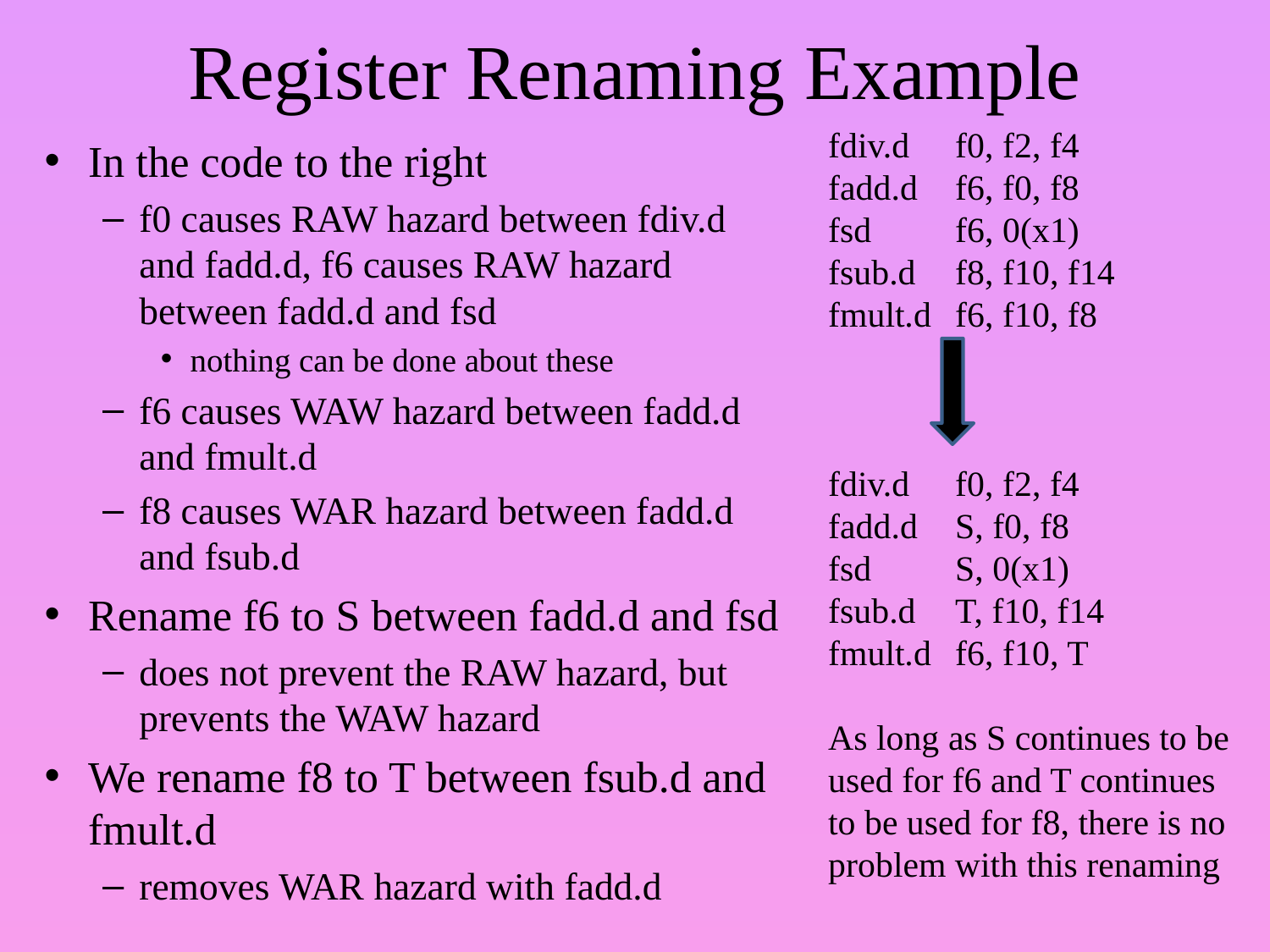

# Register Renaming Example
fdiv.d	f0, f2, f4
fadd.d	f6, f0, f8
fsd	f6, 0(x1)
fsub.d	f8, f10, f14
fmult.d	f6, f10, f8

fdiv.d	f0, f2, f4
fadd.d	S, f0, f8
fsd	S, 0(x1)
fsub.d	T, f10, f14
fmult.d	f6, f10, T

As long as S continues to be
used for f6 and T continues
to be used for f8, there is no
problem with this renaming
In the code to the right
f0 causes RAW hazard between fdiv.d and fadd.d, f6 causes RAW hazard between fadd.d and fsd
nothing can be done about these
f6 causes WAW hazard between fadd.d and fmult.d
f8 causes WAR hazard between fadd.d and fsub.d
Rename f6 to S between fadd.d and fsd
does not prevent the RAW hazard, but prevents the WAW hazard
We rename f8 to T between fsub.d and fmult.d
removes WAR hazard with fadd.d